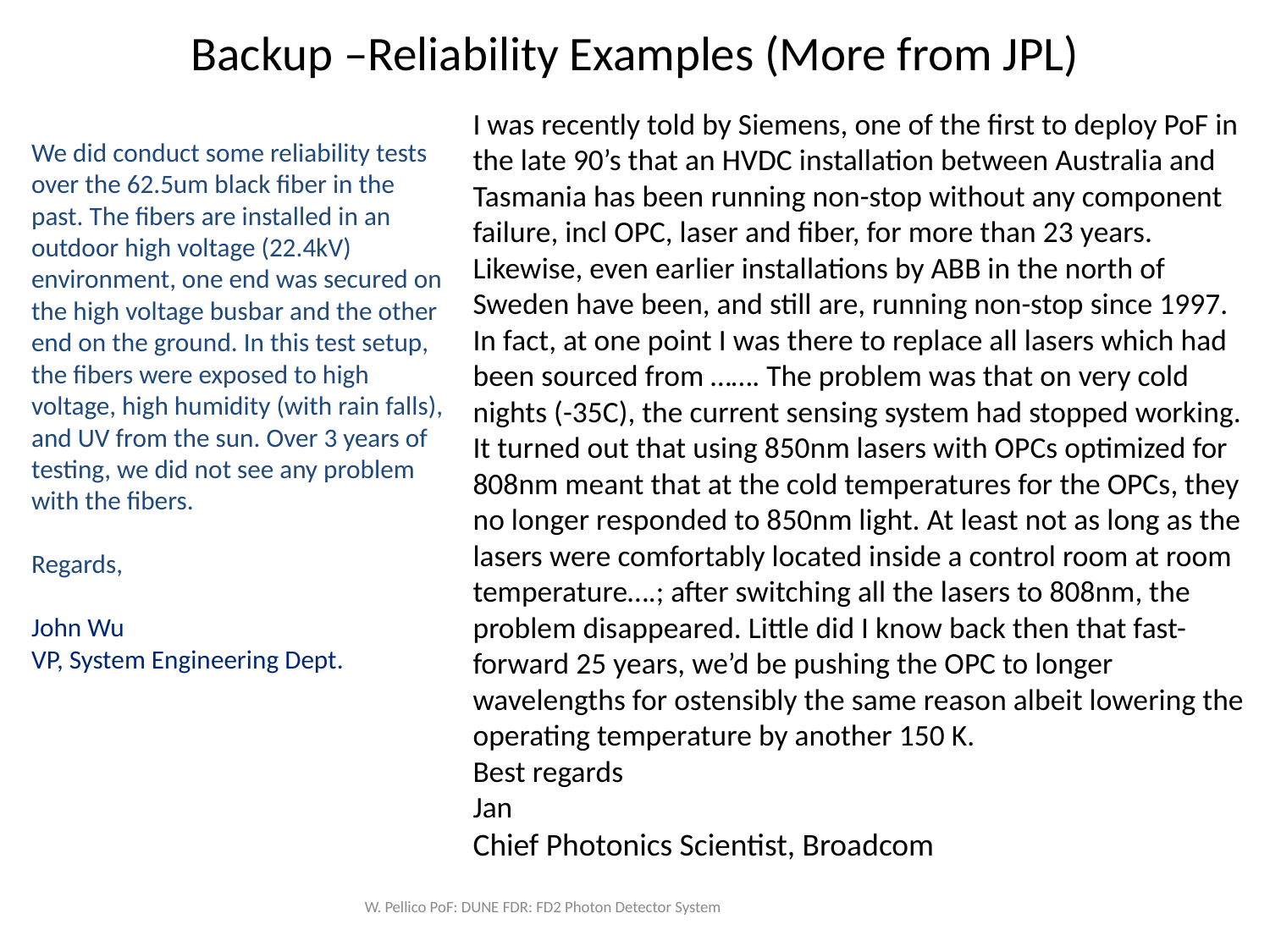

# Backup –Reliability Examples (More from JPL)
I was recently told by Siemens, one of the first to deploy PoF in the late 90’s that an HVDC installation between Australia and Tasmania has been running non-stop without any component failure, incl OPC, laser and fiber, for more than 23 years. Likewise, even earlier installations by ABB in the north of Sweden have been, and still are, running non-stop since 1997. In fact, at one point I was there to replace all lasers which had been sourced from ……. The problem was that on very cold nights (-35C), the current sensing system had stopped working. It turned out that using 850nm lasers with OPCs optimized for 808nm meant that at the cold temperatures for the OPCs, they no longer responded to 850nm light. At least not as long as the lasers were comfortably located inside a control room at room temperature….; after switching all the lasers to 808nm, the problem disappeared. Little did I know back then that fast-forward 25 years, we’d be pushing the OPC to longer wavelengths for ostensibly the same reason albeit lowering the operating temperature by another 150 K.
Best regards
Jan
Chief Photonics Scientist, Broadcom
We did conduct some reliability tests over the 62.5um black fiber in the past. The fibers are installed in an outdoor high voltage (22.4kV) environment, one end was secured on the high voltage busbar and the other end on the ground. In this test setup, the fibers were exposed to high voltage, high humidity (with rain falls), and UV from the sun. Over 3 years of testing, we did not see any problem with the fibers.

Regards,

John Wu
VP, System Engineering Dept.
W. Pellico PoF: DUNE FDR: FD2 Photon Detector System